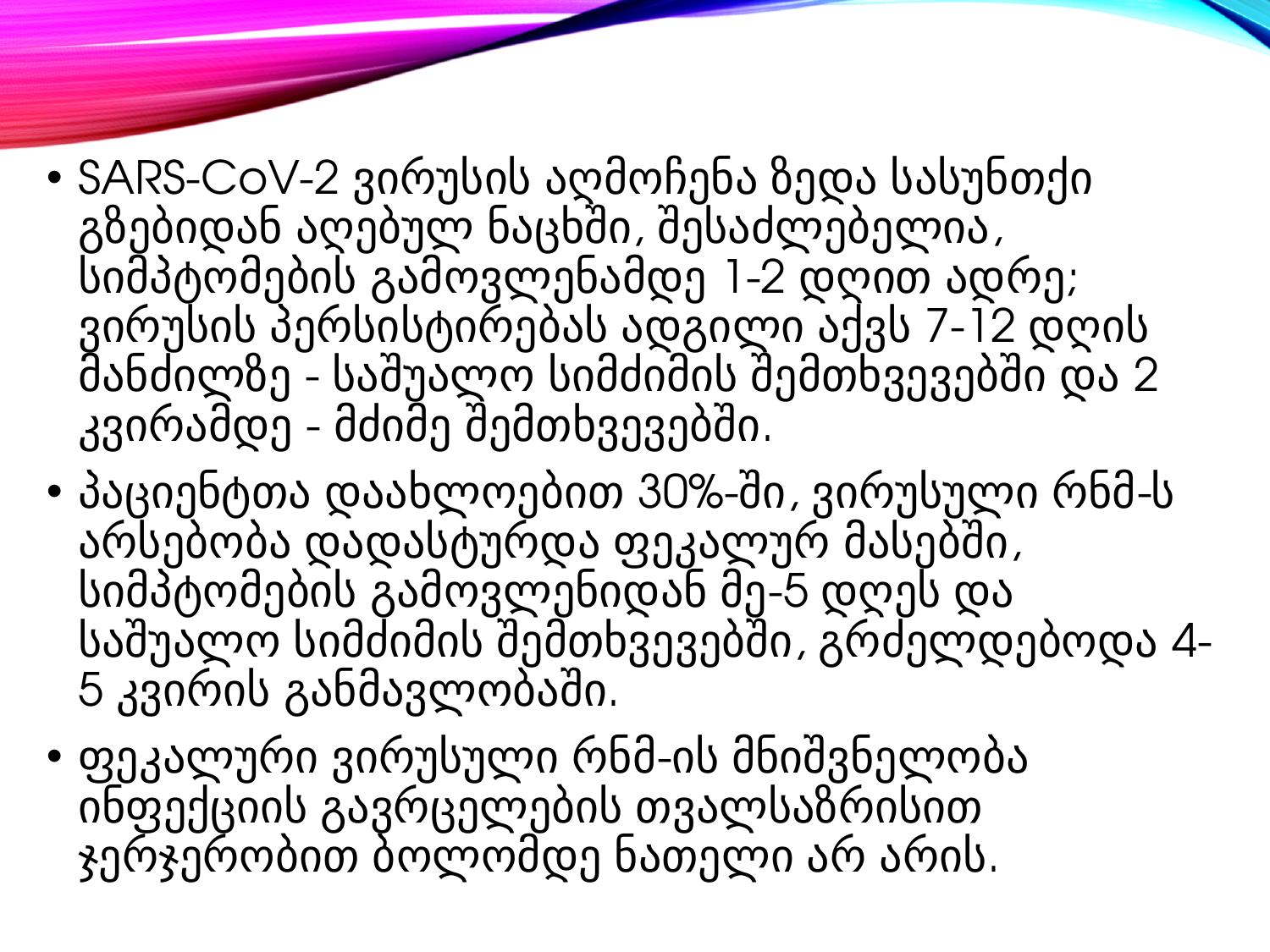

SARS-CoV-2 ვირუსის აღმოჩენა ზედა სასუნთქი გზებიდან აღებულ ნაცხში, შესაძლებელია, სიმპტომების გამოვლენამდე 1-2 დღით ადრე; ვირუსის პერსისტირებას ადგილი აქვს 7-12 დღის მანძილზე - საშუალო სიმძიმის შემთხვევებში და 2 კვირამდე - მძიმე შემთხვევებში.
პაციენტთა დაახლოებით 30%-ში, ვირუსული რნმ-ს არსებობა დადასტურდა ფეკალურ მასებში, სიმპტომების გამოვლენიდან მე-5 დღეს და საშუალო სიმძიმის შემთხვევებში, გრძელდებოდა 4-5 კვირის განმავლობაში.
ფეკალური ვირუსული რნმ-ის მნიშვნელობა ინფექციის გავრცელების თვალსაზრისით ჯერჯერობით ბოლომდე ნათელი არ არის.